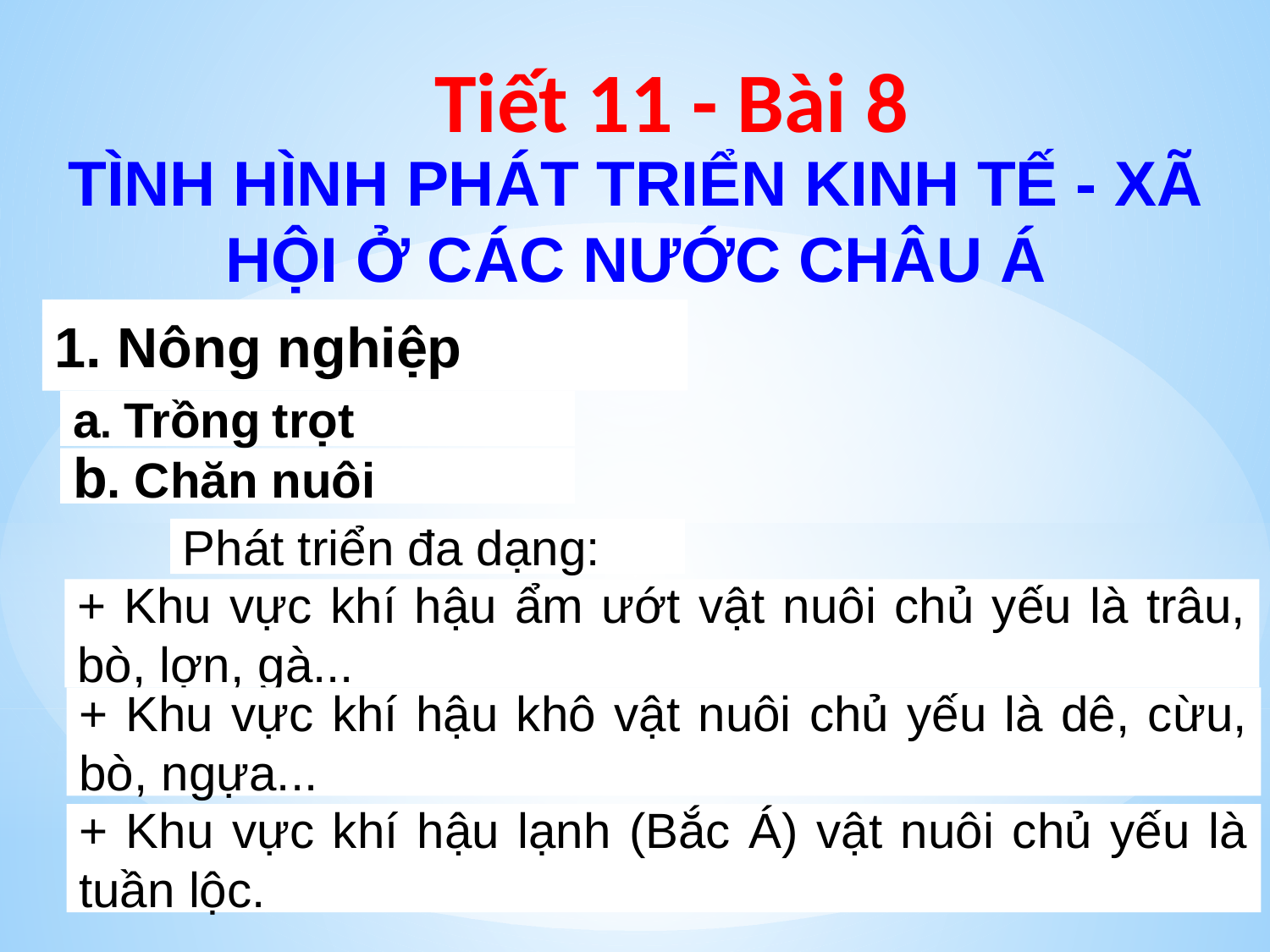

Tiết 11 - Bài 8
TÌNH HÌNH PHÁT TRIỂN KINH TẾ - XÃ HỘI Ở CÁC NƯỚC CHÂU Á
1. Nông nghiệp
a. Trồng trọt
b. Chăn nuôi
Phát triển đa dạng:
+ Khu vực khí hậu ẩm ướt vật nuôi chủ yếu là trâu, bò, lợn, gà...
+ Khu vực khí hậu khô vật nuôi chủ yếu là dê, cừu, bò, ngựa...
+ Khu vực khí hậu lạnh (Bắc Á) vật nuôi chủ yếu là tuần lộc.